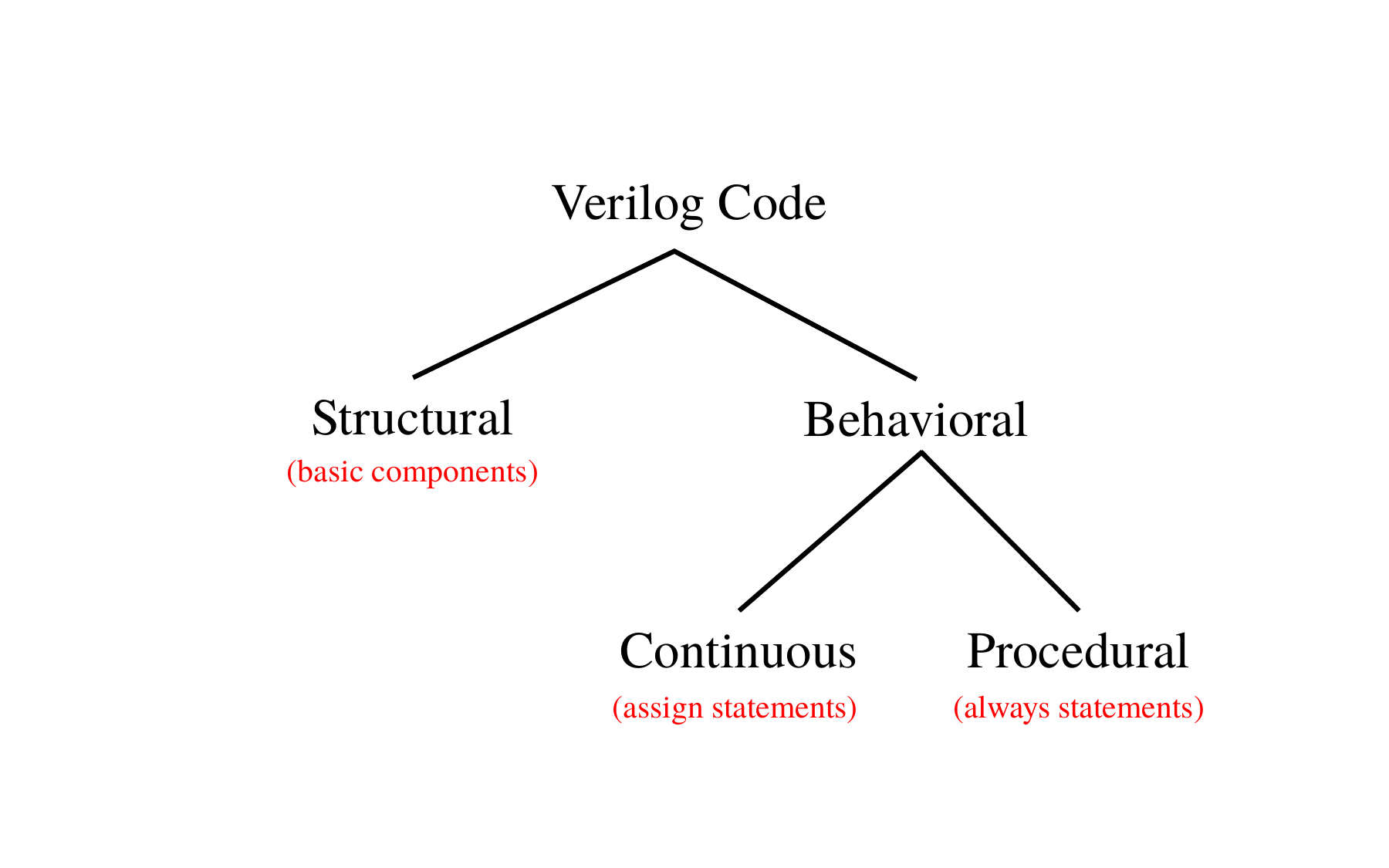

Verilog Code
Structural
Behavioral
Continuous
Procedural
(basic components)
(assign statements)
(always statements)